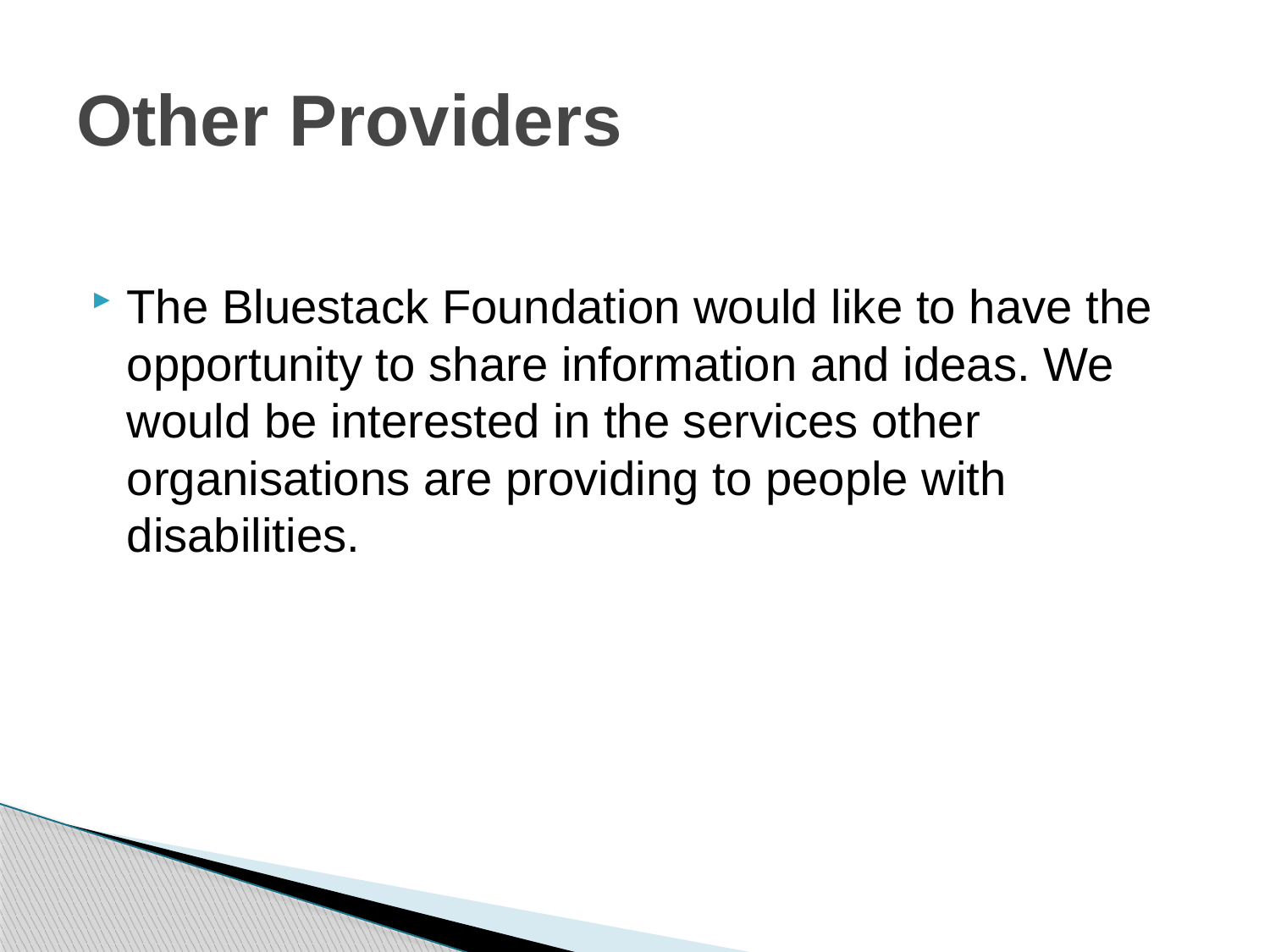

# Other Providers

The Bluestack Foundation would like to have the opportunity to share information and ideas. We would be interested in the services other organisations are providing to people with disabilities.